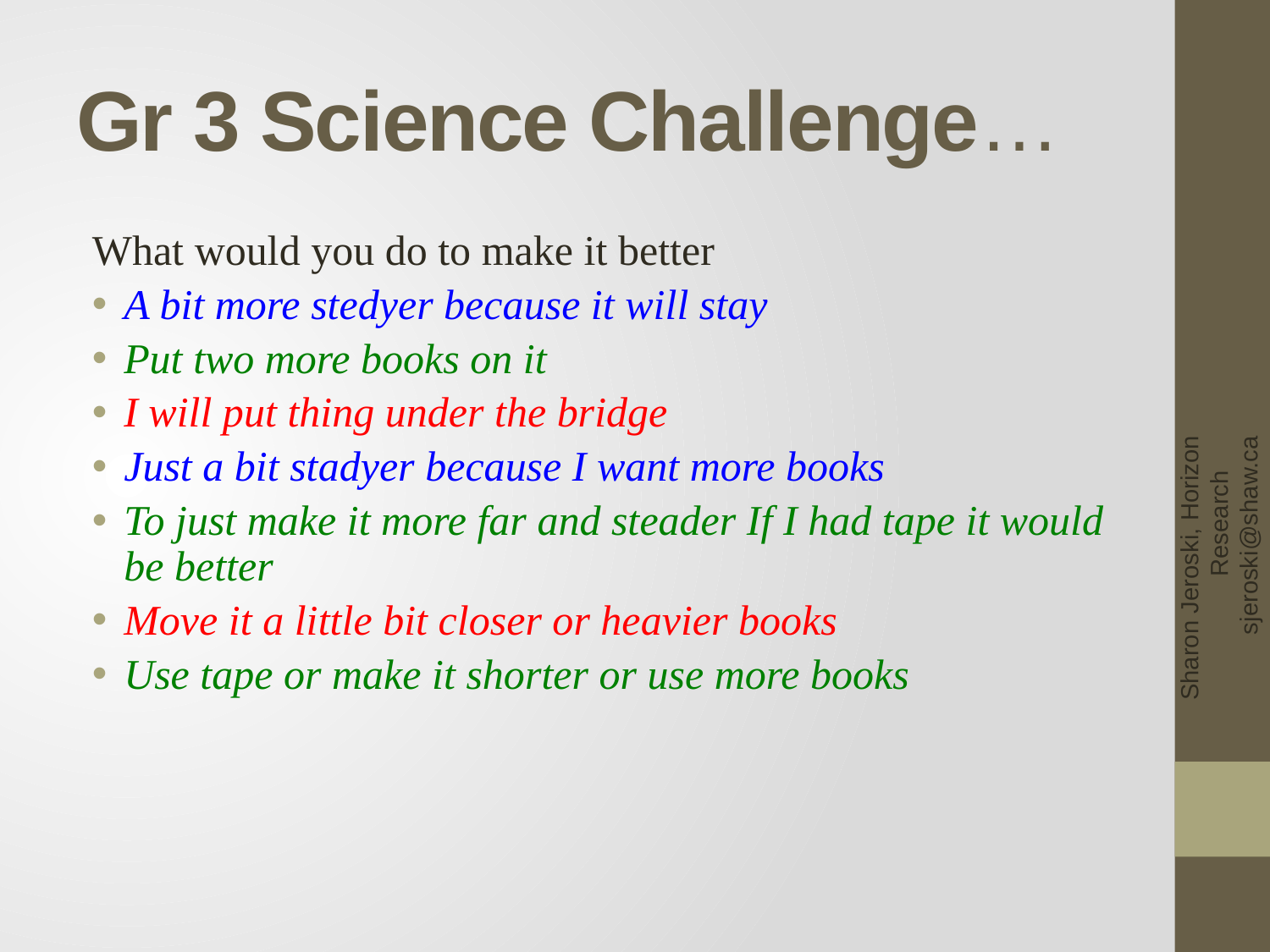

# Gr 3 Science Challenge…
What would you do to make it better
A bit more stedyer because it will stay
Put two more books on it
I will put thing under the bridge
Just a bit stadyer because I want more books
To just make it more far and steader If I had tape it would be better
Move it a little bit closer or heavier books
Use tape or make it shorter or use more books

Sharon Jeroski, Horizon Research      sjeroski@shaw.ca